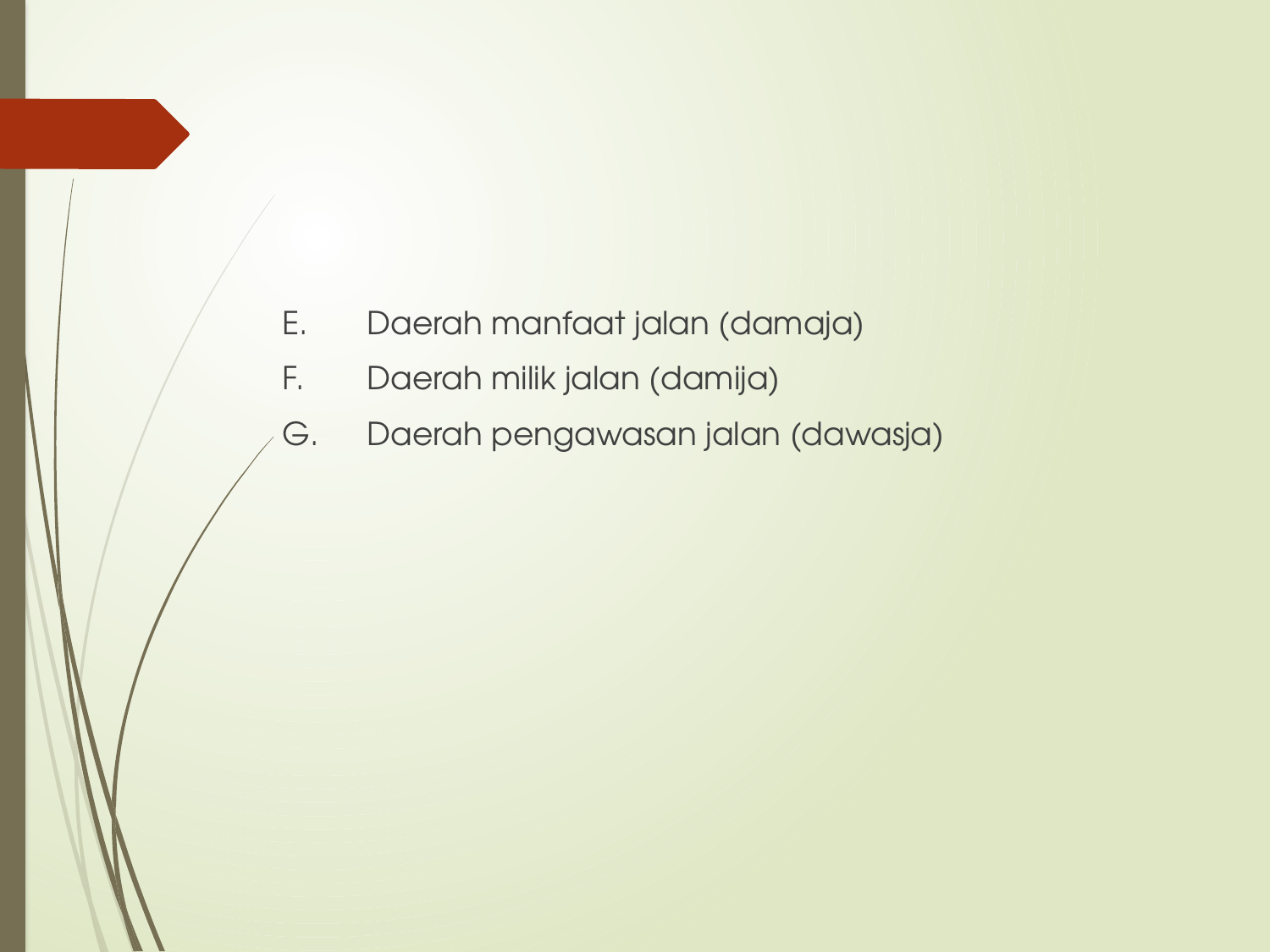

E.	Daerah manfaat jalan (damaja)
F.	Daerah milik jalan (damija)
G.	Daerah pengawasan jalan (dawasja)